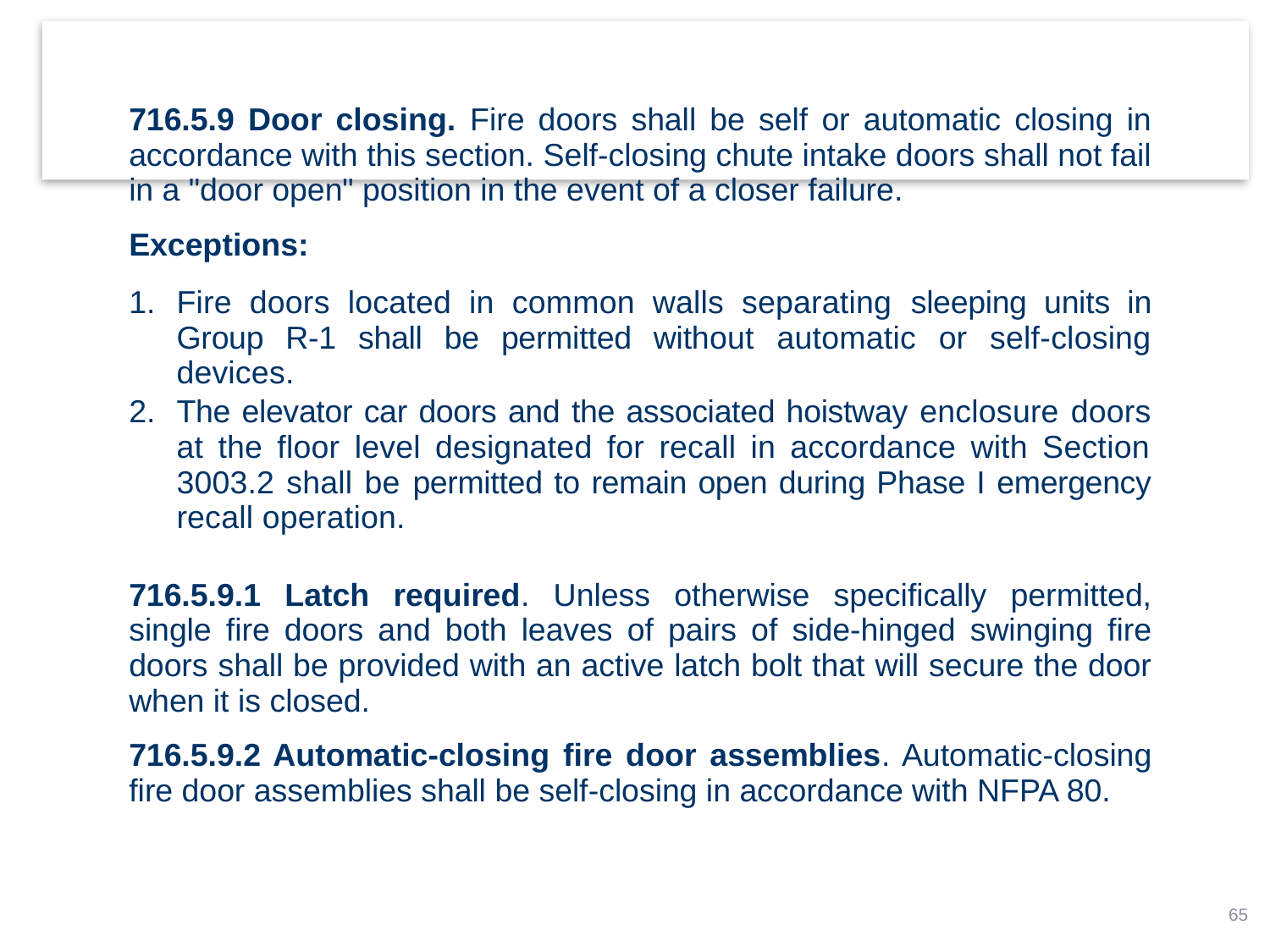

716.5.9 Door closing. Fire doors shall be self or automatic closing in accordance with this section. Self-closing chute intake doors shall not fail in a "door open" position in the event of a closer failure.
Exceptions:
Fire doors located in common walls separating sleeping units in Group R-1 shall be permitted with­out automatic or self-closing devices.
The elevator car doors and the associated hoistway enclosure doors at the floor level designated for recall in accordance with Section 3003.2 shall be permitted to remain open during Phase I emergency recall operation.

716.5.9.1 Latch required. Unless otherwise specifically per­mitted, single fire doors and both leaves of pairs of side-hinged swinging fire doors shall be provided with an active latch bolt that will secure the door when it is closed.
716.5.9.2 Automatic-closing fire door assemblies. Auto­matic-closing fire door assemblies shall be self-closing in accordance with NFPA 80.